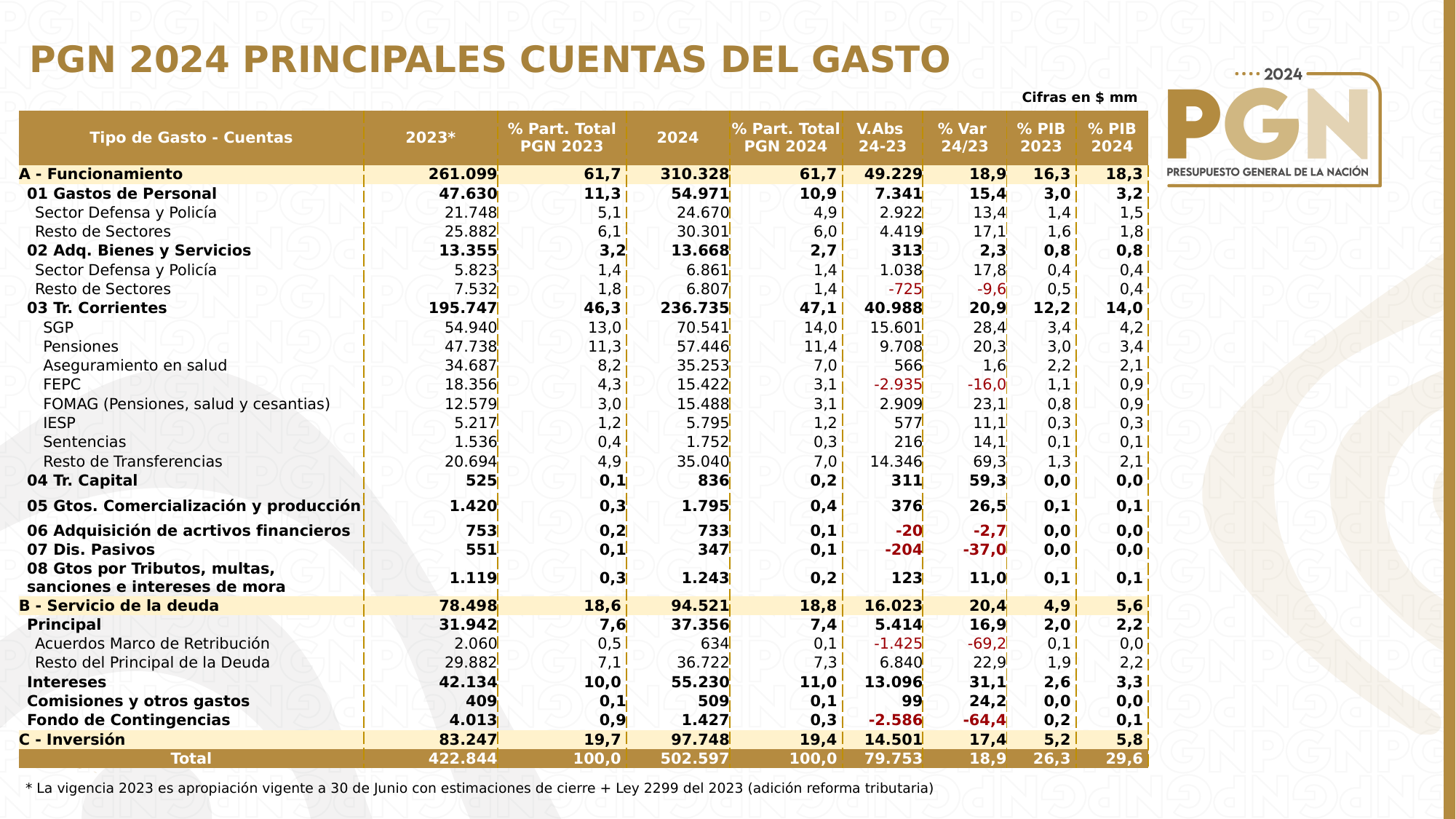

PGN 2024 PRINCIPALES CUENTAS DEL GASTO
Cifras en $ mm
| Tipo de Gasto - Cuentas | 2023\* | % Part. Total PGN 2023 | 2024 | % Part. Total PGN 2024 | V.Abs 24-23 | % Var 24/23 | % PIB 2023 | % PIB 2024 |
| --- | --- | --- | --- | --- | --- | --- | --- | --- |
| A - Funcionamiento | 261.099 | 61,7 | 310.328 | 61,7 | 49.229 | 18,9 | 16,3 | 18,3 |
| 01 Gastos de Personal | 47.630 | 11,3 | 54.971 | 10,9 | 7.341 | 15,4 | 3,0 | 3,2 |
| Sector Defensa y Policía | 21.748 | 5,1 | 24.670 | 4,9 | 2.922 | 13,4 | 1,4 | 1,5 |
| Resto de Sectores | 25.882 | 6,1 | 30.301 | 6,0 | 4.419 | 17,1 | 1,6 | 1,8 |
| 02 Adq. Bienes y Servicios | 13.355 | 3,2 | 13.668 | 2,7 | 313 | 2,3 | 0,8 | 0,8 |
| Sector Defensa y Policía | 5.823 | 1,4 | 6.861 | 1,4 | 1.038 | 17,8 | 0,4 | 0,4 |
| Resto de Sectores | 7.532 | 1,8 | 6.807 | 1,4 | -725 | -9,6 | 0,5 | 0,4 |
| 03 Tr. Corrientes | 195.747 | 46,3 | 236.735 | 47,1 | 40.988 | 20,9 | 12,2 | 14,0 |
| SGP | 54.940 | 13,0 | 70.541 | 14,0 | 15.601 | 28,4 | 3,4 | 4,2 |
| Pensiones | 47.738 | 11,3 | 57.446 | 11,4 | 9.708 | 20,3 | 3,0 | 3,4 |
| Aseguramiento en salud | 34.687 | 8,2 | 35.253 | 7,0 | 566 | 1,6 | 2,2 | 2,1 |
| FEPC | 18.356 | 4,3 | 15.422 | 3,1 | -2.935 | -16,0 | 1,1 | 0,9 |
| FOMAG (Pensiones, salud y cesantias) | 12.579 | 3,0 | 15.488 | 3,1 | 2.909 | 23,1 | 0,8 | 0,9 |
| IESP | 5.217 | 1,2 | 5.795 | 1,2 | 577 | 11,1 | 0,3 | 0,3 |
| Sentencias | 1.536 | 0,4 | 1.752 | 0,3 | 216 | 14,1 | 0,1 | 0,1 |
| Resto de Transferencias | 20.694 | 4,9 | 35.040 | 7,0 | 14.346 | 69,3 | 1,3 | 2,1 |
| 04 Tr. Capital | 525 | 0,1 | 836 | 0,2 | 311 | 59,3 | 0,0 | 0,0 |
| 05 Gtos. Comercialización y producción | 1.420 | 0,3 | 1.795 | 0,4 | 376 | 26,5 | 0,1 | 0,1 |
| 06 Adquisición de acrtivos financieros | 753 | 0,2 | 733 | 0,1 | -20 | -2,7 | 0,0 | 0,0 |
| 07 Dis. Pasivos | 551 | 0,1 | 347 | 0,1 | -204 | -37,0 | 0,0 | 0,0 |
| 08 Gtos por Tributos, multas, sanciones e intereses de mora | 1.119 | 0,3 | 1.243 | 0,2 | 123 | 11,0 | 0,1 | 0,1 |
| B - Servicio de la deuda | 78.498 | 18,6 | 94.521 | 18,8 | 16.023 | 20,4 | 4,9 | 5,6 |
| Principal | 31.942 | 7,6 | 37.356 | 7,4 | 5.414 | 16,9 | 2,0 | 2,2 |
| Acuerdos Marco de Retribución | 2.060 | 0,5 | 634 | 0,1 | -1.425 | -69,2 | 0,1 | 0,0 |
| Resto del Principal de la Deuda | 29.882 | 7,1 | 36.722 | 7,3 | 6.840 | 22,9 | 1,9 | 2,2 |
| Intereses | 42.134 | 10,0 | 55.230 | 11,0 | 13.096 | 31,1 | 2,6 | 3,3 |
| Comisiones y otros gastos | 409 | 0,1 | 509 | 0,1 | 99 | 24,2 | 0,0 | 0,0 |
| Fondo de Contingencias | 4.013 | 0,9 | 1.427 | 0,3 | -2.586 | -64,4 | 0,2 | 0,1 |
| C - Inversión | 83.247 | 19,7 | 97.748 | 19,4 | 14.501 | 17,4 | 5,2 | 5,8 |
| Total | 422.844 | 100,0 | 502.597 | 100,0 | 79.753 | 18,9 | 26,3 | 29,6 |
* La vigencia 2023 es apropiación vigente a 30 de Junio con estimaciones de cierre + Ley 2299 del 2023 (adición reforma tributaria)